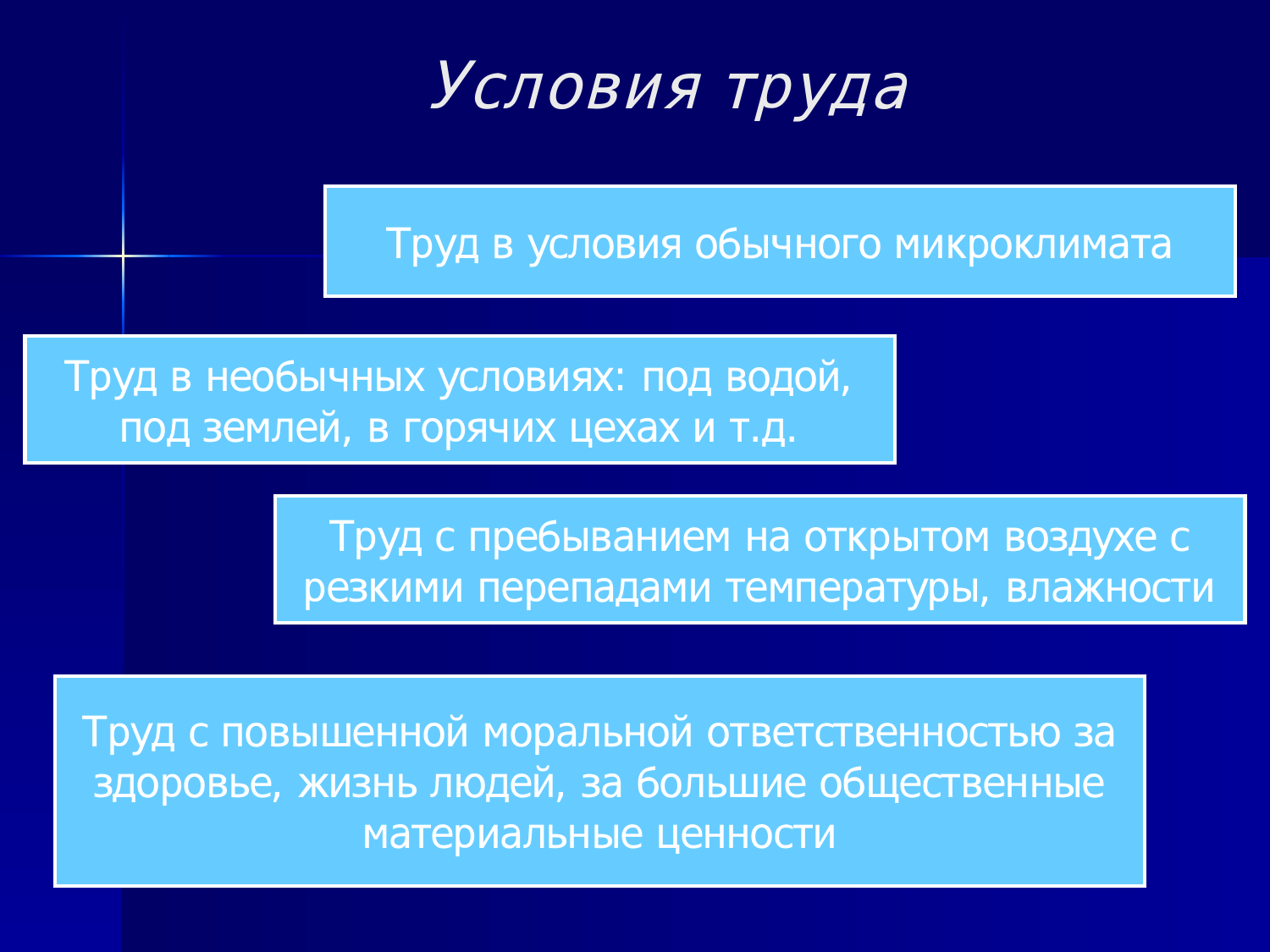

# Условия труда
Труд в условия обычного микроклимата
Труд в необычных условиях: под водой, под землей, в горячих цехах и т.д.
Труд с пребыванием на открытом воздухе с резкими перепадами температуры, влажности
Труд с повышенной моральной ответственностью за здоровье, жизнь людей, за большие общественные материальные ценности